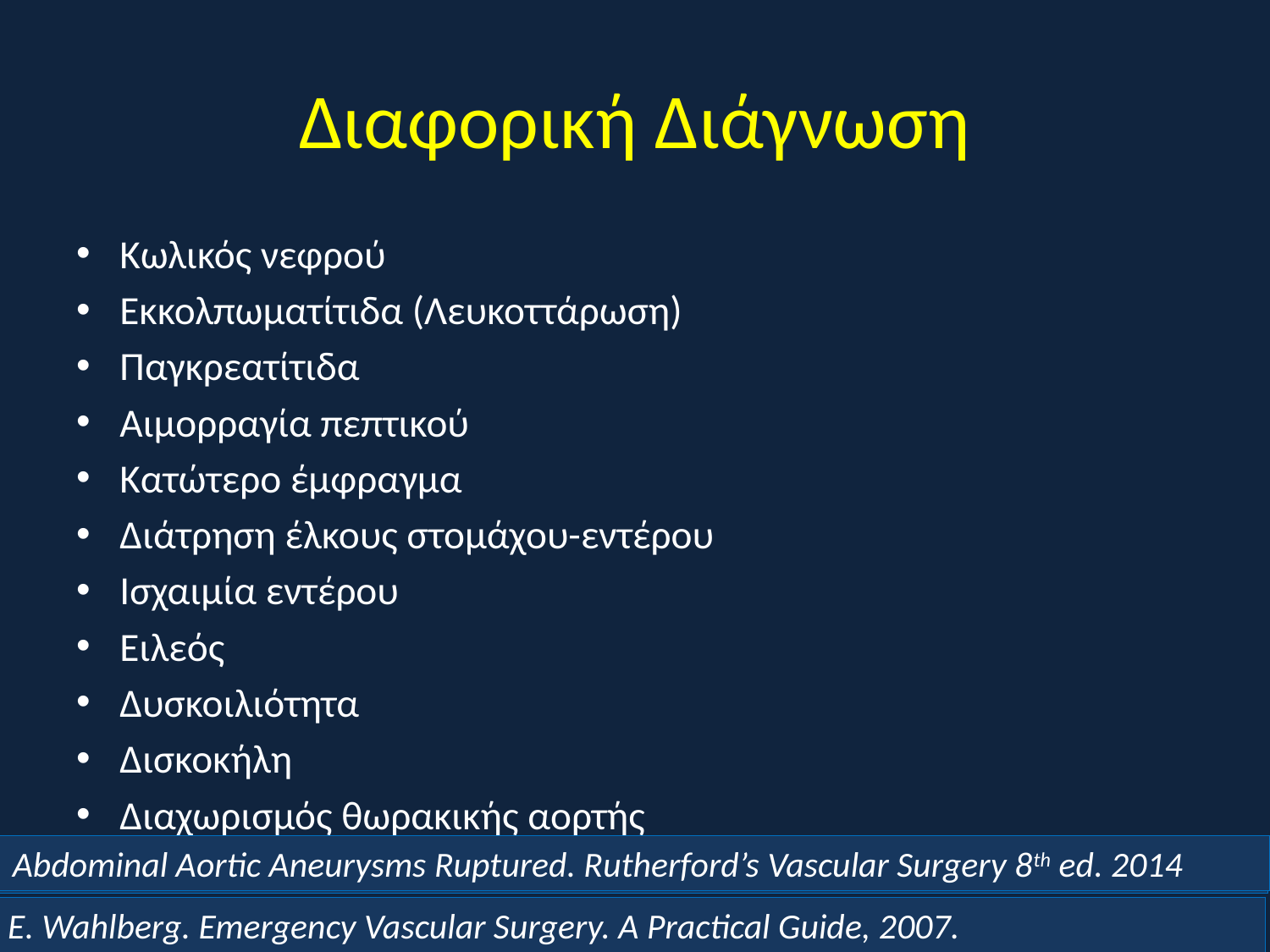

# Διαφορική Διάγνωση
Κωλικός νεφρού
Εκκολπωματίτιδα (Λευκοττάρωση)
Παγκρεατίτιδα
Αιμορραγία πεπτικού
Κατώτερο έμφραγμα
Διάτρηση έλκους στομάχου-εντέρου
Ισχαιμία εντέρου
Ειλεός
Δυσκοιλιότητα
Δισκοκήλη
Διαχωρισμός θωρακικής αορτής
Abdominal Aortic Aneurysms Ruptured. Rutherford’s Vascular Surgery 8th ed. 2014
Abdominal Aortic Aneurysms Ruptured. Rutherford’s Vascular Surgery 8th ed. 2014
E. Wahlberg. Emergency Vascular Surgery. A Practical Guide, 2007.